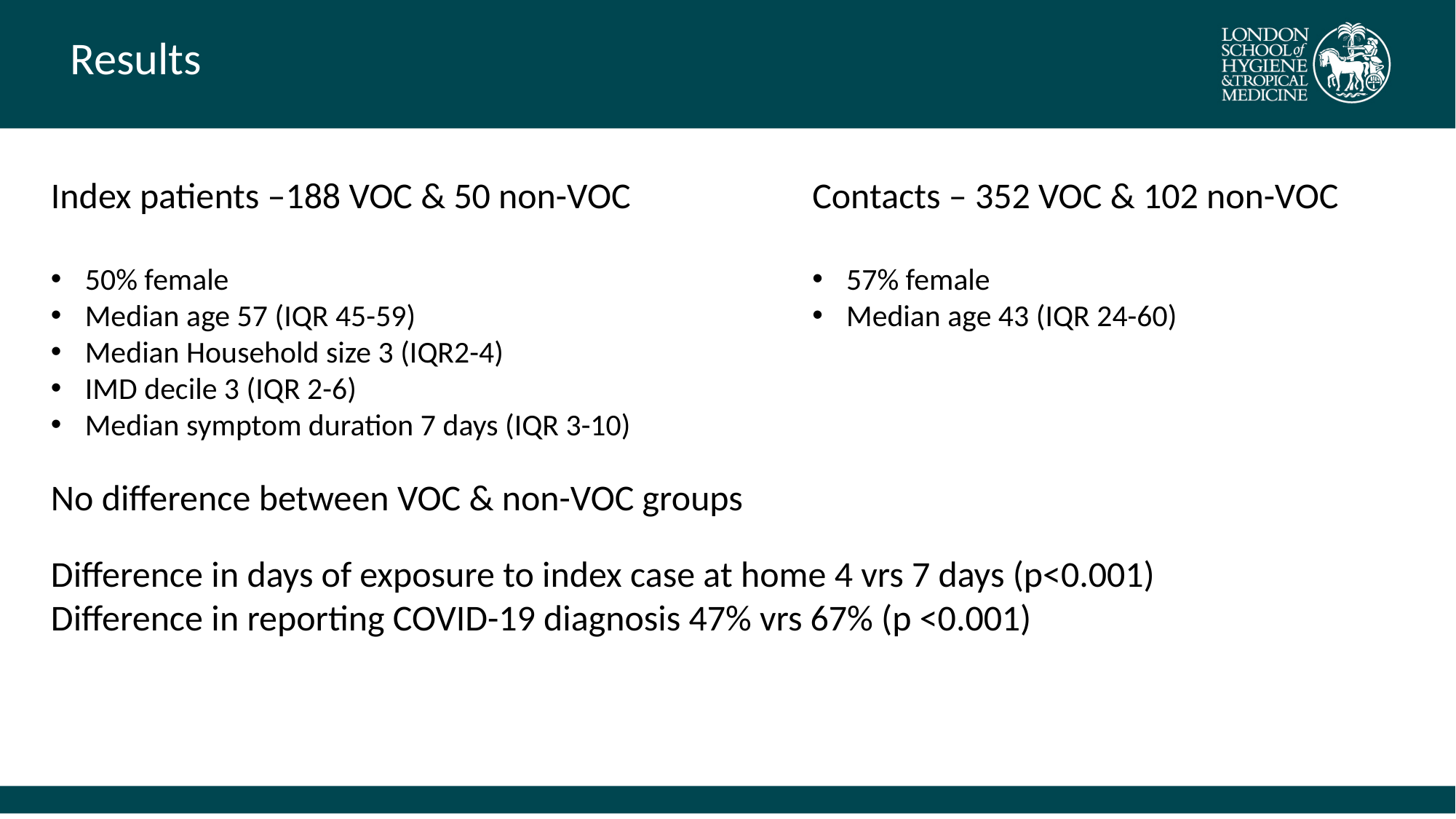

Results
Index patients –188 VOC & 50 non-VOC

50% female
Median age 57 (IQR 45-59)
Median Household size 3 (IQR2-4)
IMD decile 3 (IQR 2-6)
Median symptom duration 7 days (IQR 3-10)

No difference between VOC & non-VOC groups

Difference in days of exposure to index case at home 4 vrs 7 days (p<0.001)
Difference in reporting COVID-19 diagnosis 47% vrs 67% (p <0.001)
Contacts – 352 VOC & 102 non-VOC

57% female
Median age 43 (IQR 24-60)